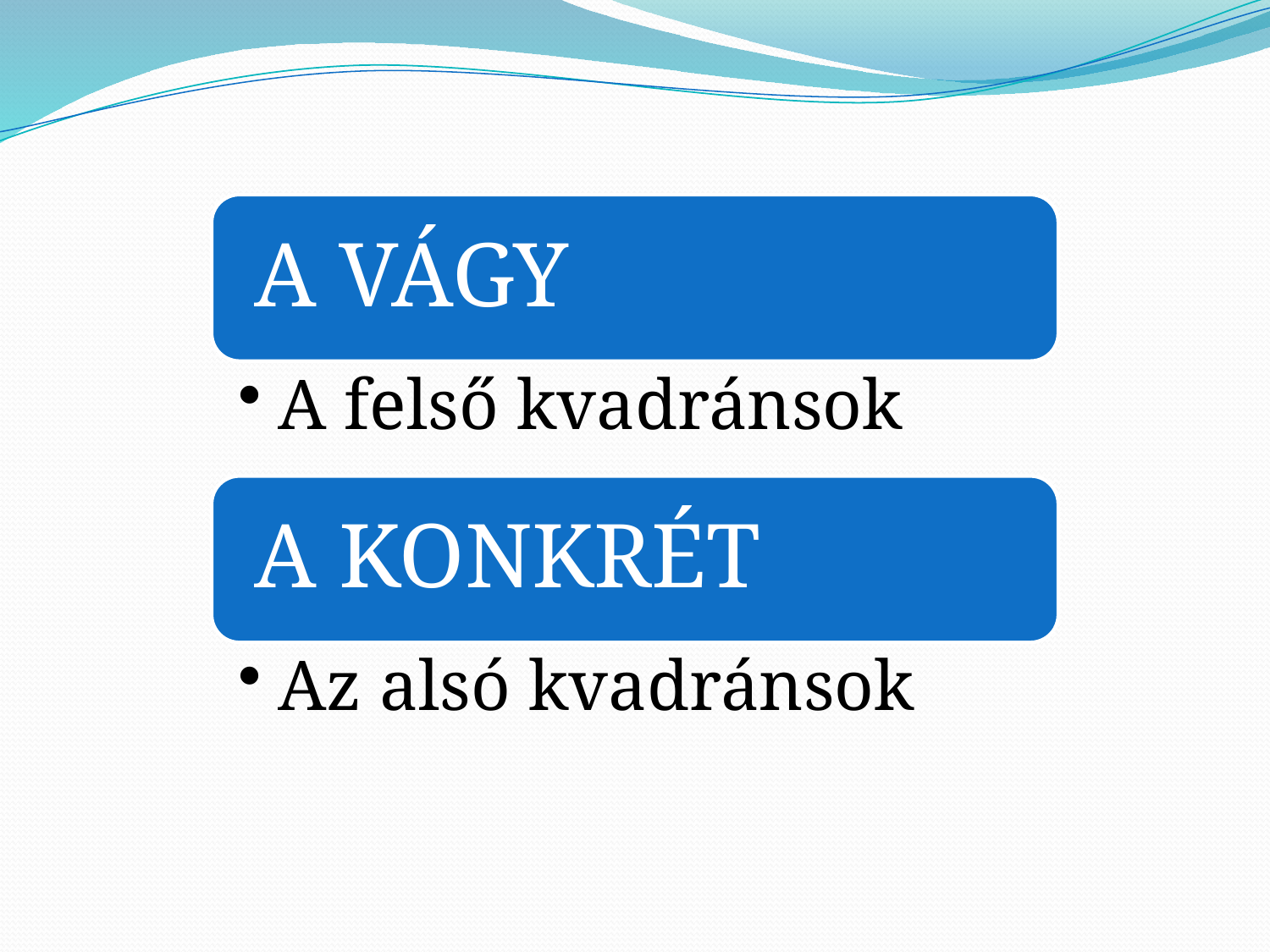

A VÁGY
A felső kvadránsok
A KONKRÉT
Az alsó kvadránsok